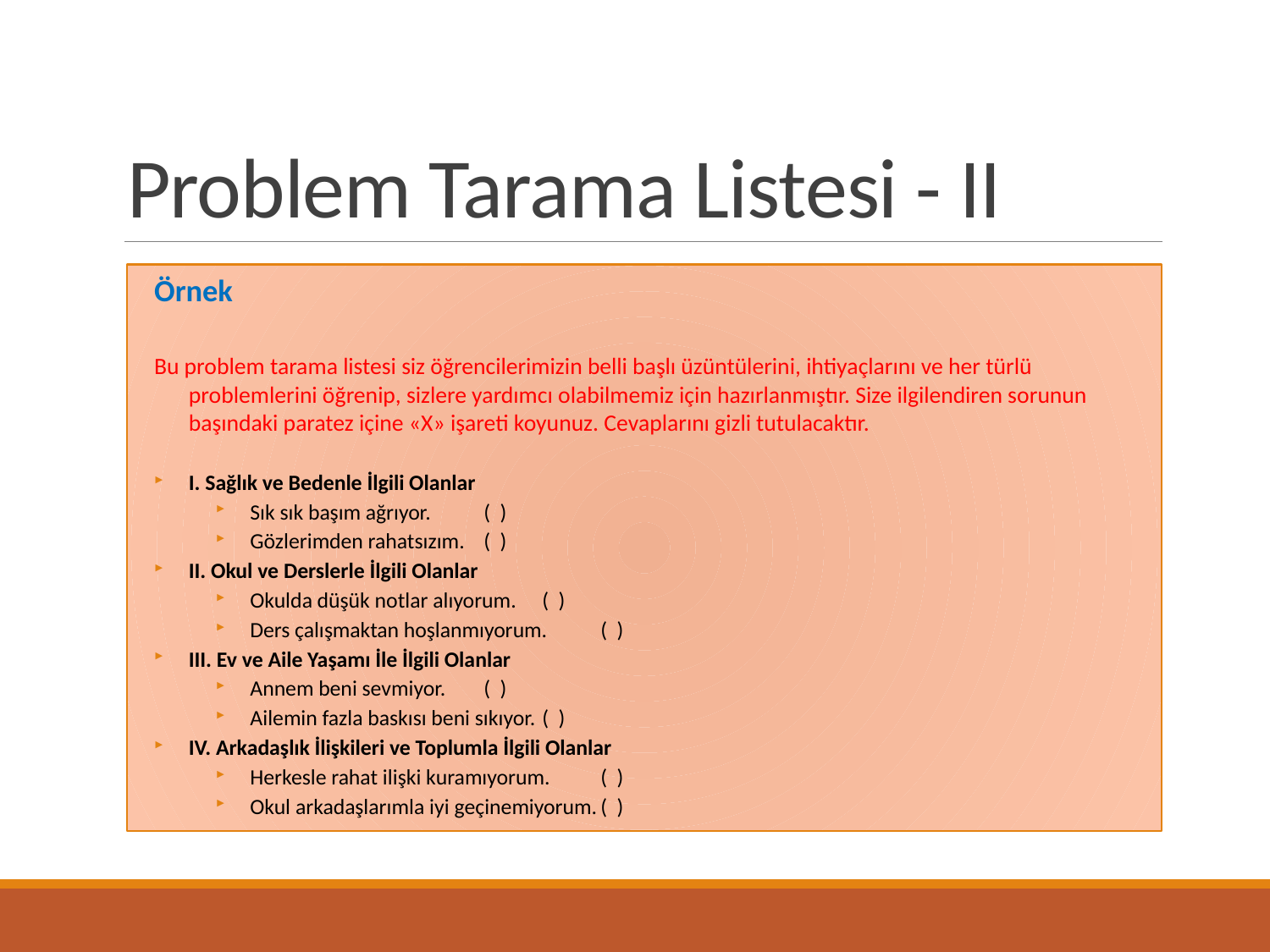

# Problem Tarama Listesi - II
Örnek

Bu problem tarama listesi siz öğrencilerimizin belli başlı üzüntülerini, ihtiyaçlarını ve her türlü problemlerini öğrenip, sizlere yardımcı olabilmemiz için hazırlanmıştır. Size ilgilendiren sorunun başındaki paratez içine «X» işareti koyunuz. Cevaplarını gizli tutulacaktır.

I. Sağlık ve Bedenle İlgili Olanlar
Sık sık başım ağrıyor.		(  )
Gözlerimden rahatsızım.		(  )
II. Okul ve Derslerle İlgili Olanlar
Okulda düşük notlar alıyorum.	(  )
Ders çalışmaktan hoşlanmıyorum.	(  )
III. Ev ve Aile Yaşamı İle İlgili Olanlar
Annem beni sevmiyor.		(  )
Ailemin fazla baskısı beni sıkıyor.	(  )
IV. Arkadaşlık İlişkileri ve Toplumla İlgili Olanlar
Herkesle rahat ilişki kuramıyorum.	(  )
Okul arkadaşlarımla iyi geçinemiyorum.	(  )